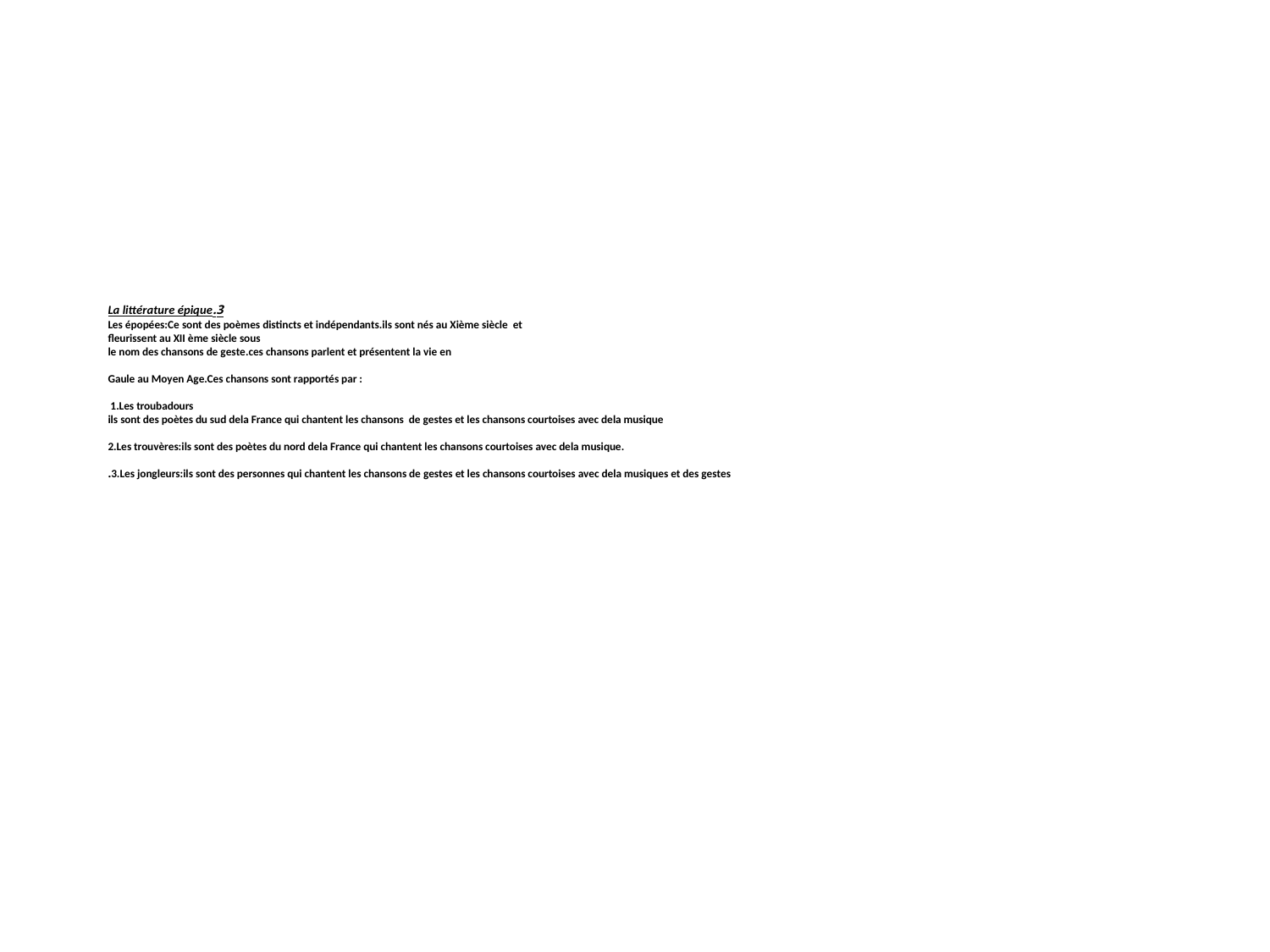

# 3.La littérature épique Les épopées:Ce sont des poèmes distincts et indépendants.ils sont nés au Xième siècle  et fleurissent au XII ème siècle sous le nom des chansons de geste.ces chansons parlent et présentent la vie en Gaule au Moyen Age.Ces chansons sont rapportés par : 1.Les troubadours ils sont des poètes du sud dela France qui chantent les chansons  de gestes et les chansons courtoises avec dela musique 2.Les trouvères:ils sont des poètes du nord dela France qui chantent les chansons courtoises avec dela musique. 3.Les jongleurs:ils sont des personnes qui chantent les chansons de gestes et les chansons courtoises avec dela musiques et des gestes.